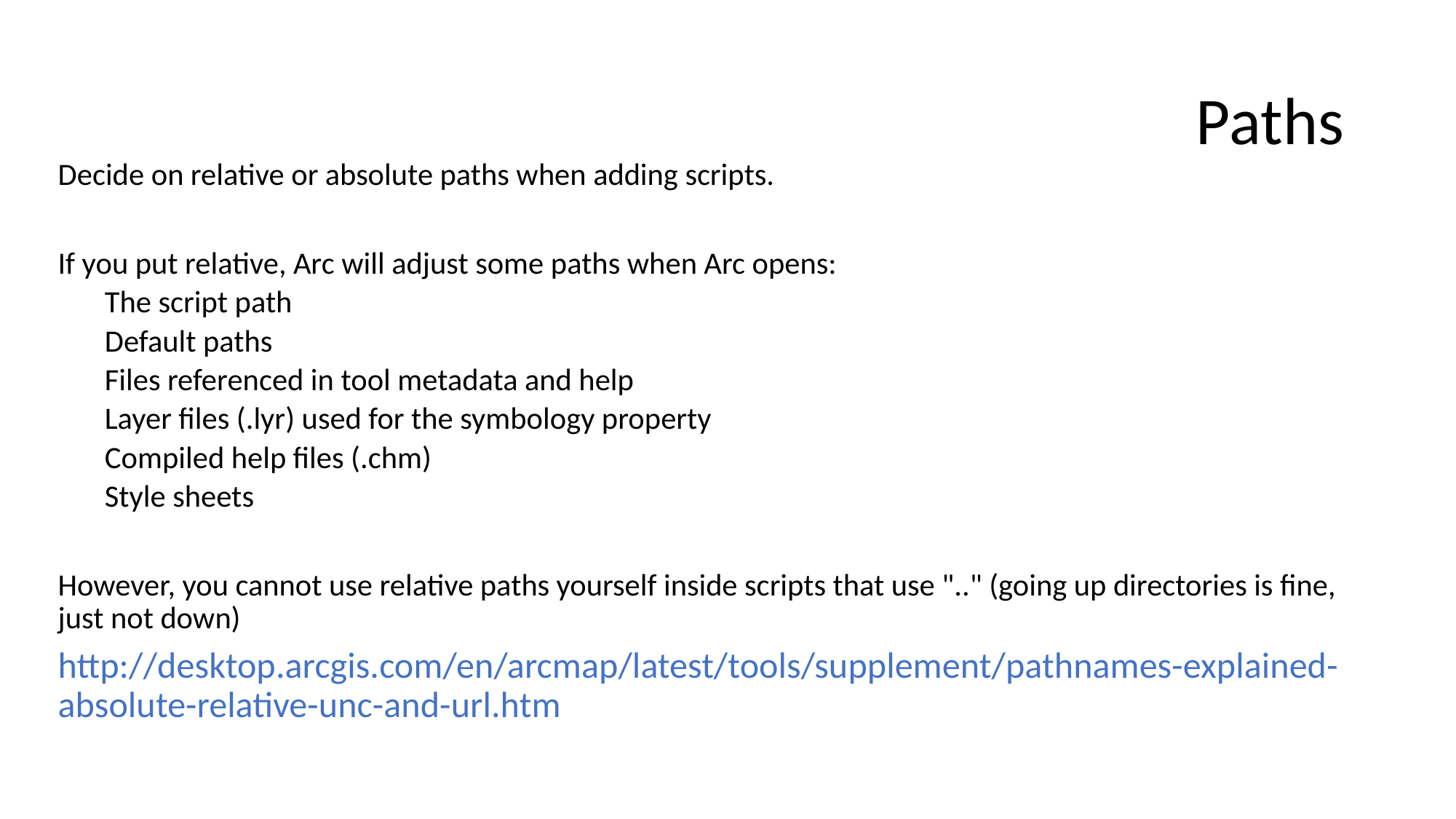

# Paths
Decide on relative or absolute paths when adding scripts.

If you put relative, Arc will adjust some paths when Arc opens:
The script path
Default paths
Files referenced in tool metadata and help
Layer files (.lyr) used for the symbology property
Compiled help files (.chm)
Style sheets

However, you cannot use relative paths yourself inside scripts that use ".." (going up directories is fine, just not down)
http://desktop.arcgis.com/en/arcmap/latest/tools/supplement/pathnames-explained-absolute-relative-unc-and-url.htm